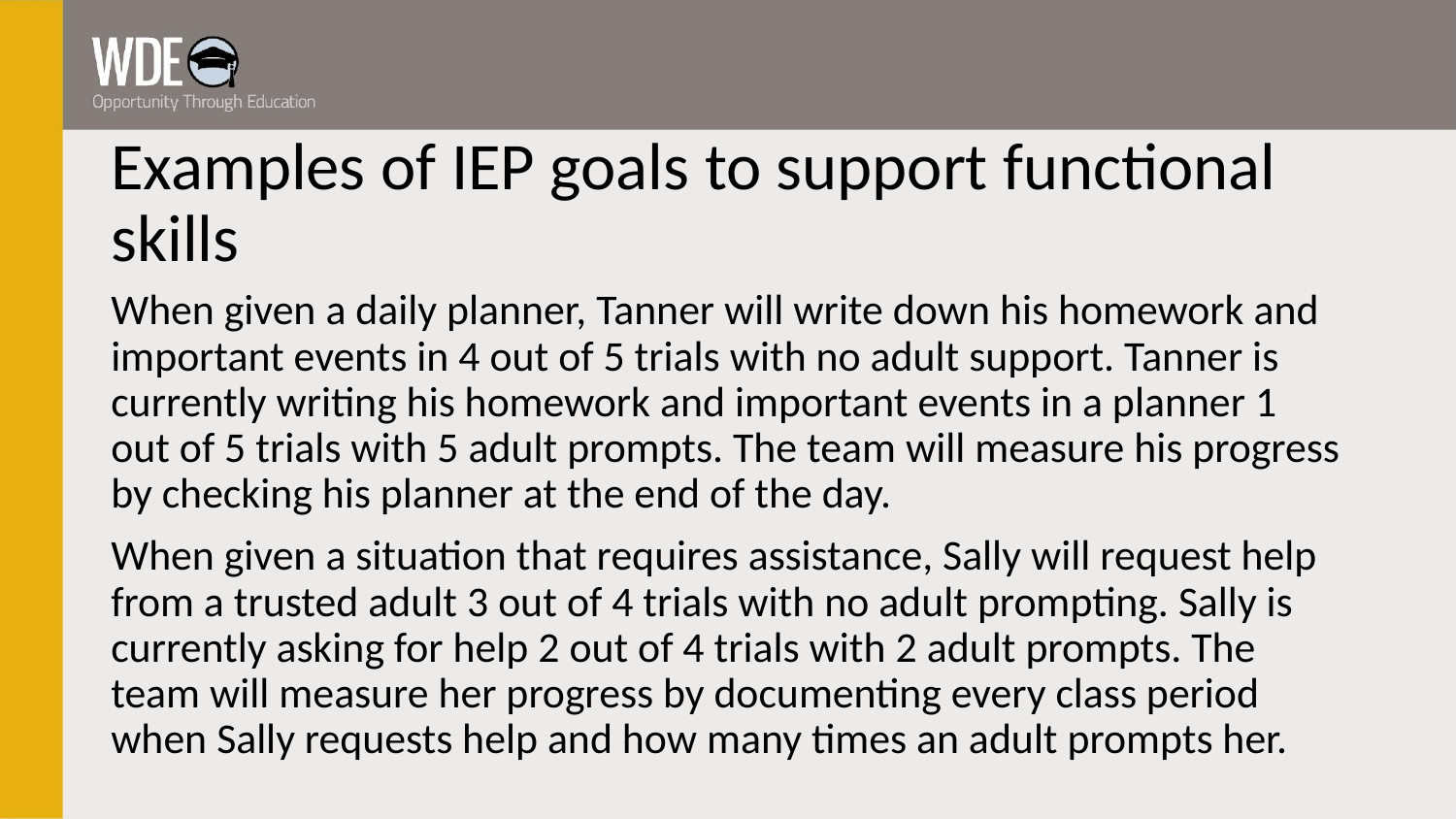

# Examples of IEP goals to support functional skills
When given a daily planner, Tanner will write down his homework and important events in 4 out of 5 trials with no adult support. Tanner is currently writing his homework and important events in a planner 1 out of 5 trials with 5 adult prompts. The team will measure his progress by checking his planner at the end of the day.
When given a situation that requires assistance, Sally will request help from a trusted adult 3 out of 4 trials with no adult prompting. Sally is currently asking for help 2 out of 4 trials with 2 adult prompts. The team will measure her progress by documenting every class period when Sally requests help and how many times an adult prompts her.